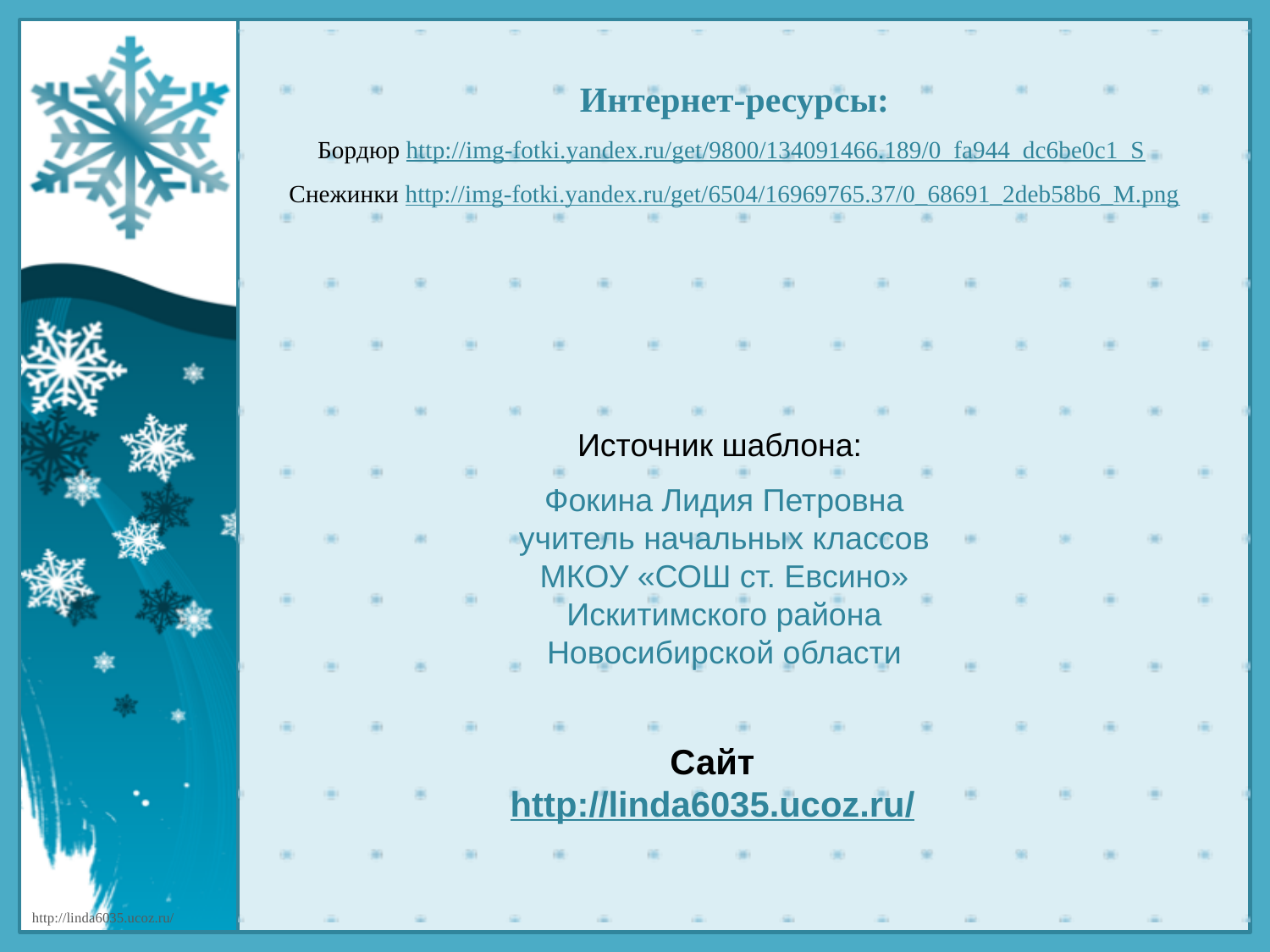

Интернет-ресурсы:
Бордюр http://img-fotki.yandex.ru/get/9800/134091466.189/0_fa944_dc6be0c1_S
Снежинки http://img-fotki.yandex.ru/get/6504/16969765.37/0_68691_2deb58b6_M.png

Источник шаблона:

Фокина Лидия Петровна
учитель начальных классов
МКОУ «СОШ ст. Евсино»
Искитимского района
Новосибирской области
Сайт http://linda6035.ucoz.ru/